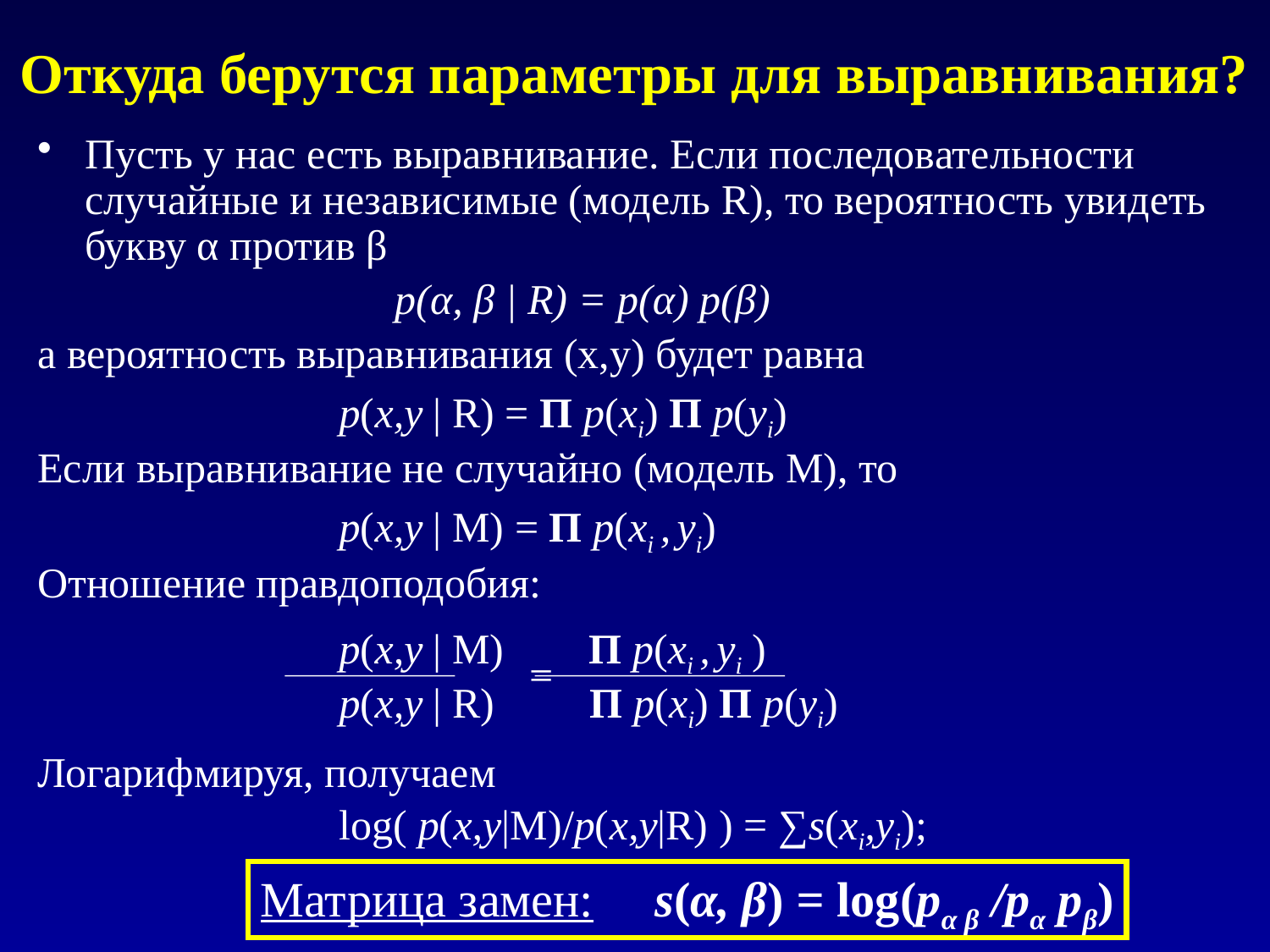

# Откуда берутся параметры для выравнивания?
Пусть у нас есть выравнивание. Если последовательности случайные и независимые (модель R), то вероятность увидеть букву α против β
			p(α, β | R) = p(α) p(β)
а вероятность выравнивания (x,y) будет равна
			p(x,y | R) = Π p(xi) Π p(yi)
Если выравнивание не случайно (модель M), то
			p(x,y | M) = Π p(xi , yi)
Отношение правдоподобия:

			p(x,y | M)        Π p(xi , yi )
		 	      =
			p(x,y | R)         Π p(xi) Π p(yi)

Логарифмируя, получаем
			log( p(x,y|M)/p(x,y|R) ) = ∑s(xi,yi);

Матрица замен:     s(α, β) = log(pα β /pα pβ)